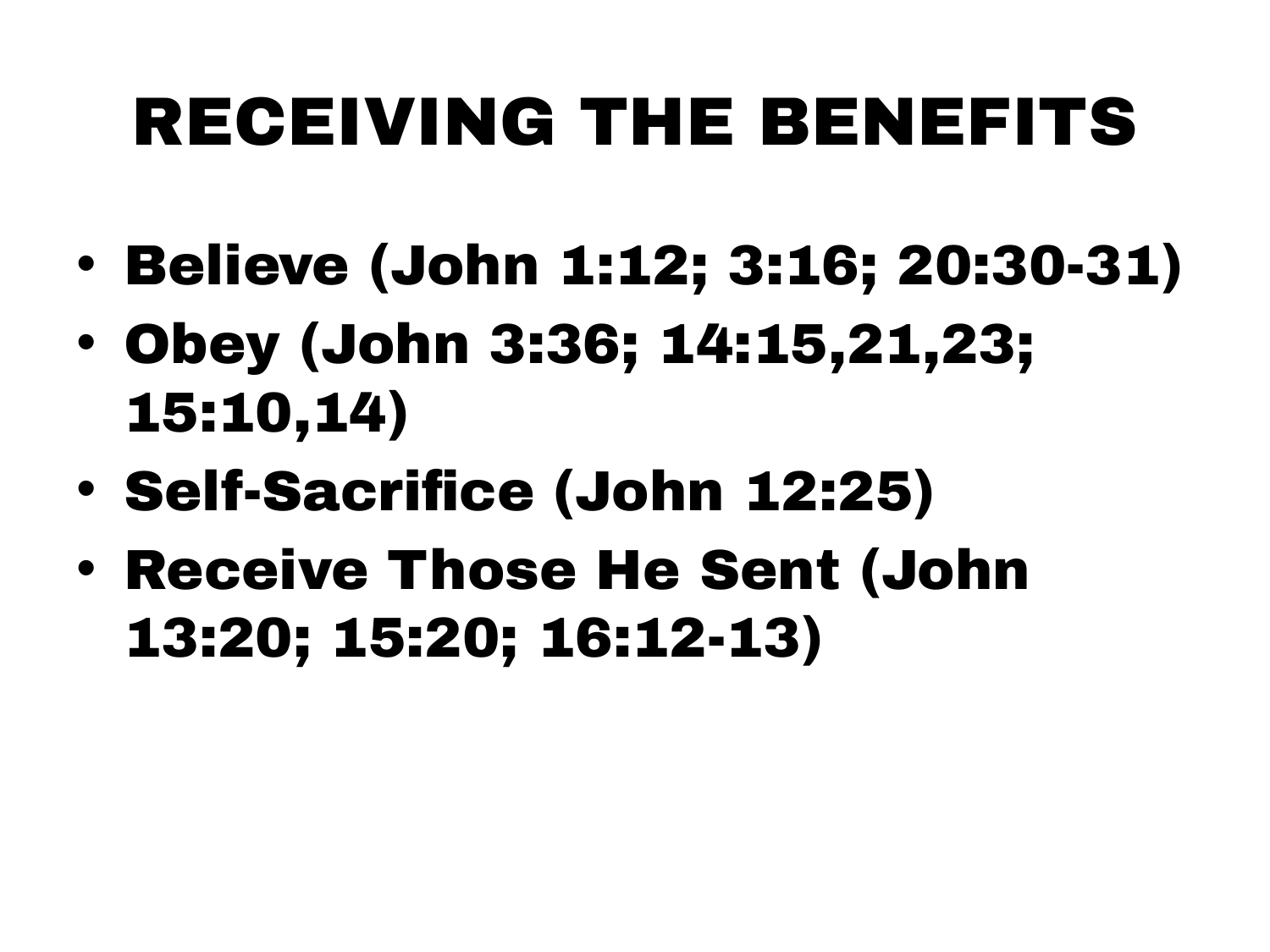

# RECEIVING THE BENEFITS
Believe (John 1:12; 3:16; 20:30-31)
Obey (John 3:36; 14:15,21,23; 15:10,14)
Self-Sacrifice (John 12:25)
Receive Those He Sent (John 13:20; 15:20; 16:12-13)